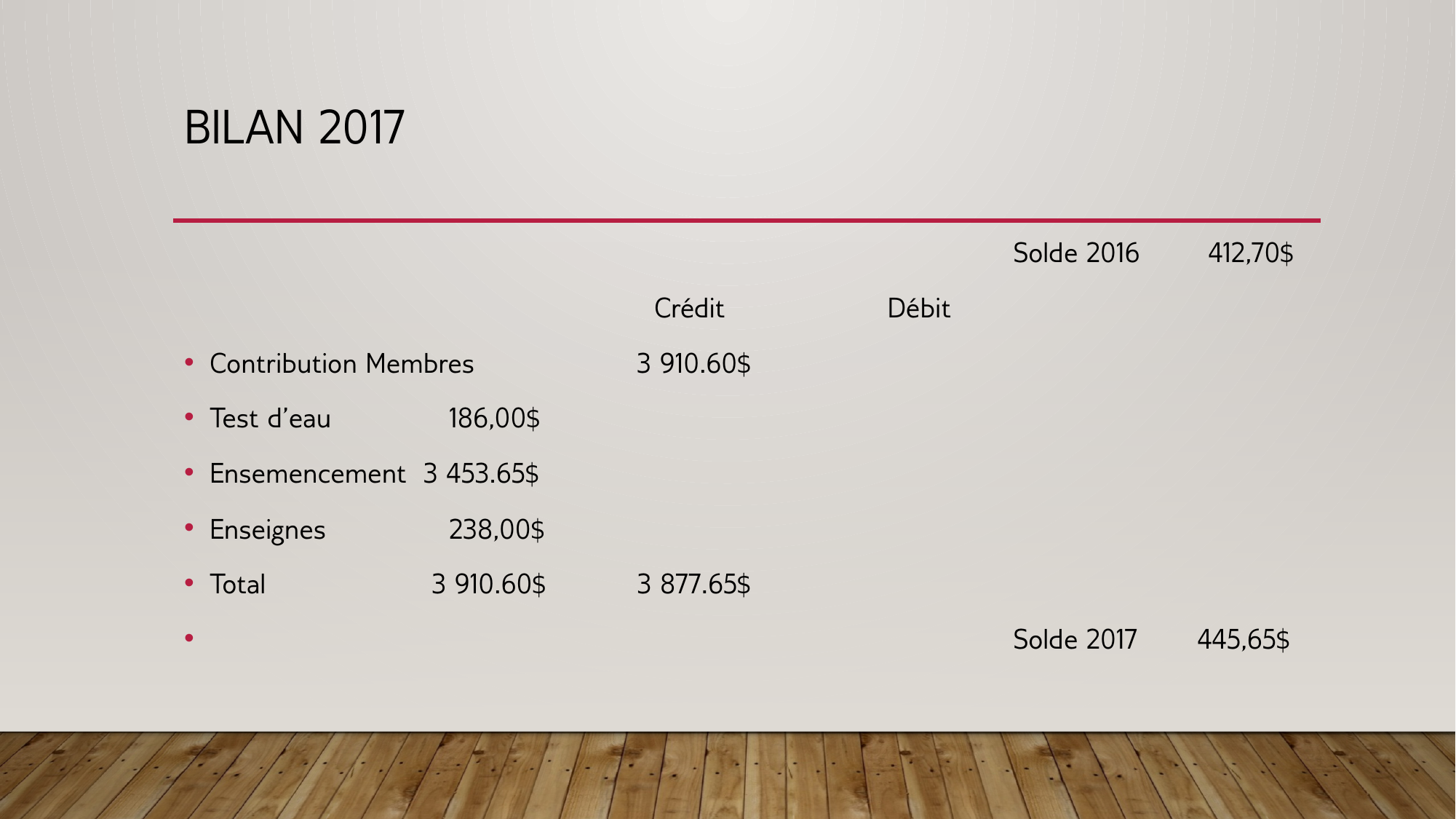

# Bilan 2017
                                                                                                 Solde 2016        412,70$
                                                       Crédit                   Débit
Contribution Membres	              3 910.60$
Test d’eau					    186,00$
Ensemencement				 3 453.65$
Enseignes					    238,00$
Total			              3 910.60$	  3 877.65$
                                                                                              Solde 2017       445,65$